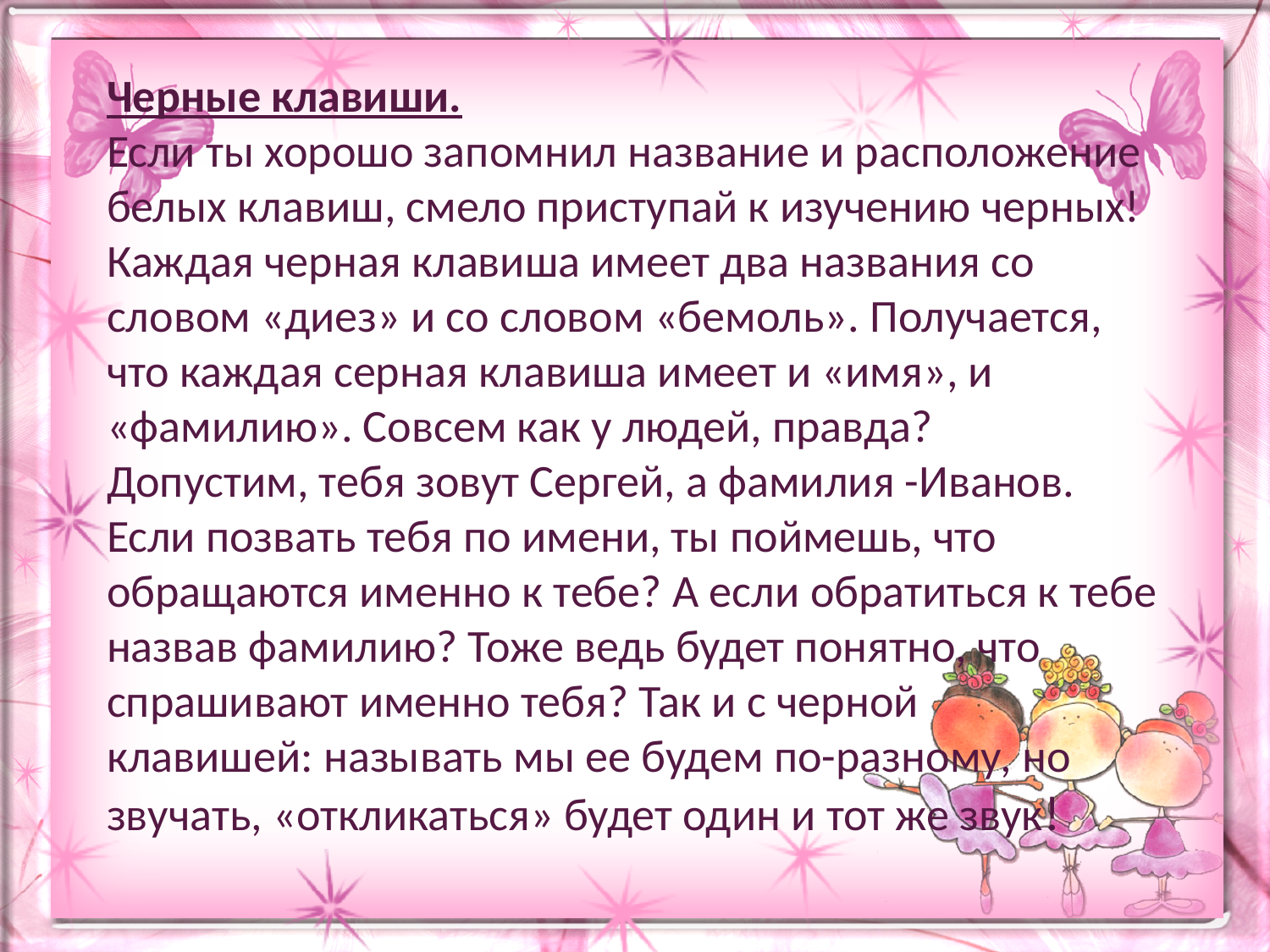

#
Черные клавиши.
Если ты хорошо запомнил название и расположение белых клавиш, смело приступай к изучению черных!
Каждая черная клавиша имеет два названия со словом «диез» и со словом «бемоль». Получается, что каждая серная клавиша имеет и «имя», и «фамилию». Совсем как у людей, правда?
Допустим, тебя зовут Сергей, а фамилия -Иванов. Если позвать тебя по имени, ты поймешь, что обращаются именно к тебе? А если обратиться к тебе назвав фамилию? Тоже ведь будет понятно, что спрашивают именно тебя? Так и с черной
клавишей: называть мы ее будем по-разному, но звучать, «откликаться» будет один и тот же звук!